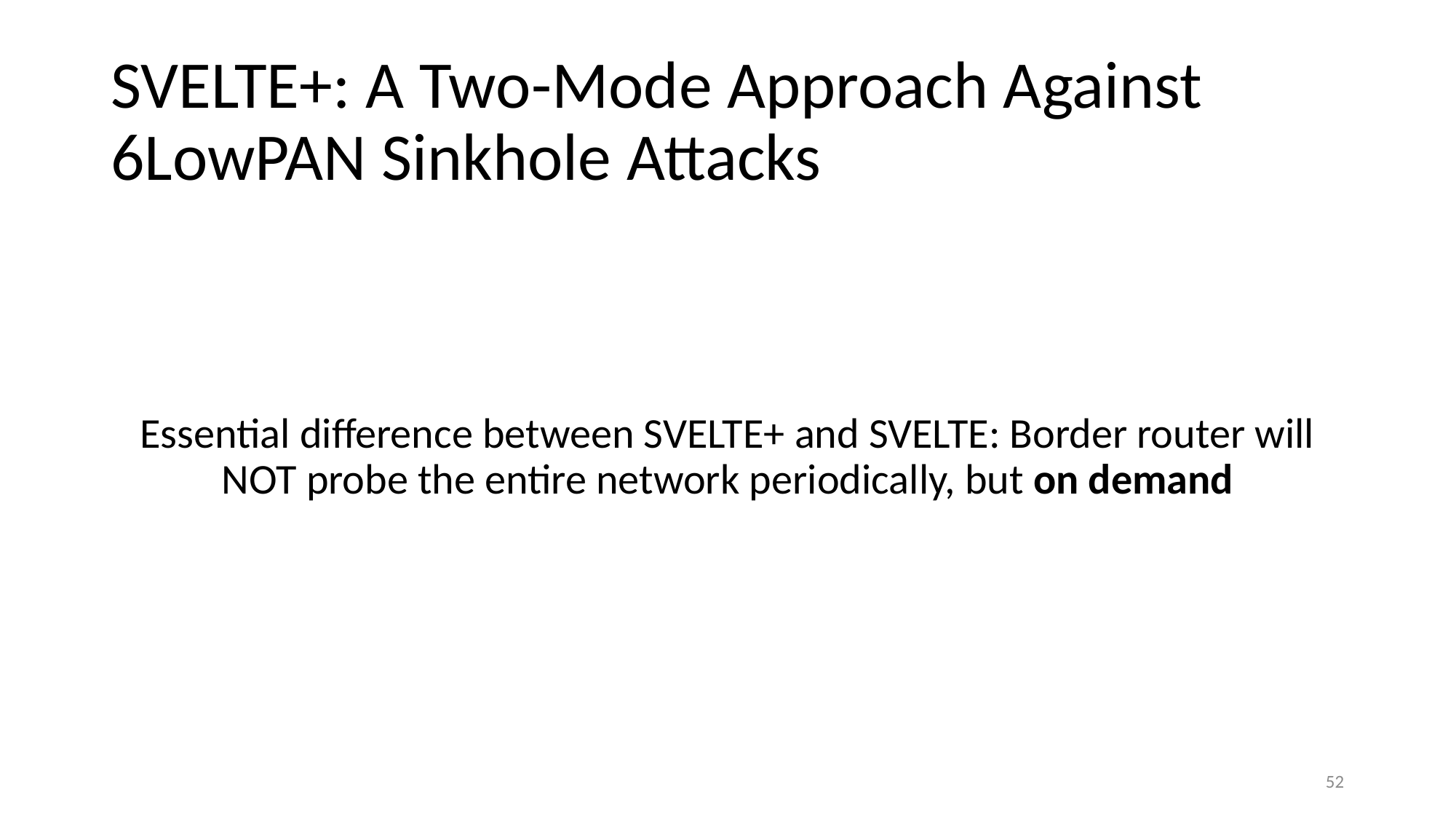

# SVELTE+: A Two-Mode Approach Against 6LowPAN Sinkhole Attacks

Essential difference between SVELTE+ and SVELTE: Border router will NOT probe the entire network periodically, but on demand
52